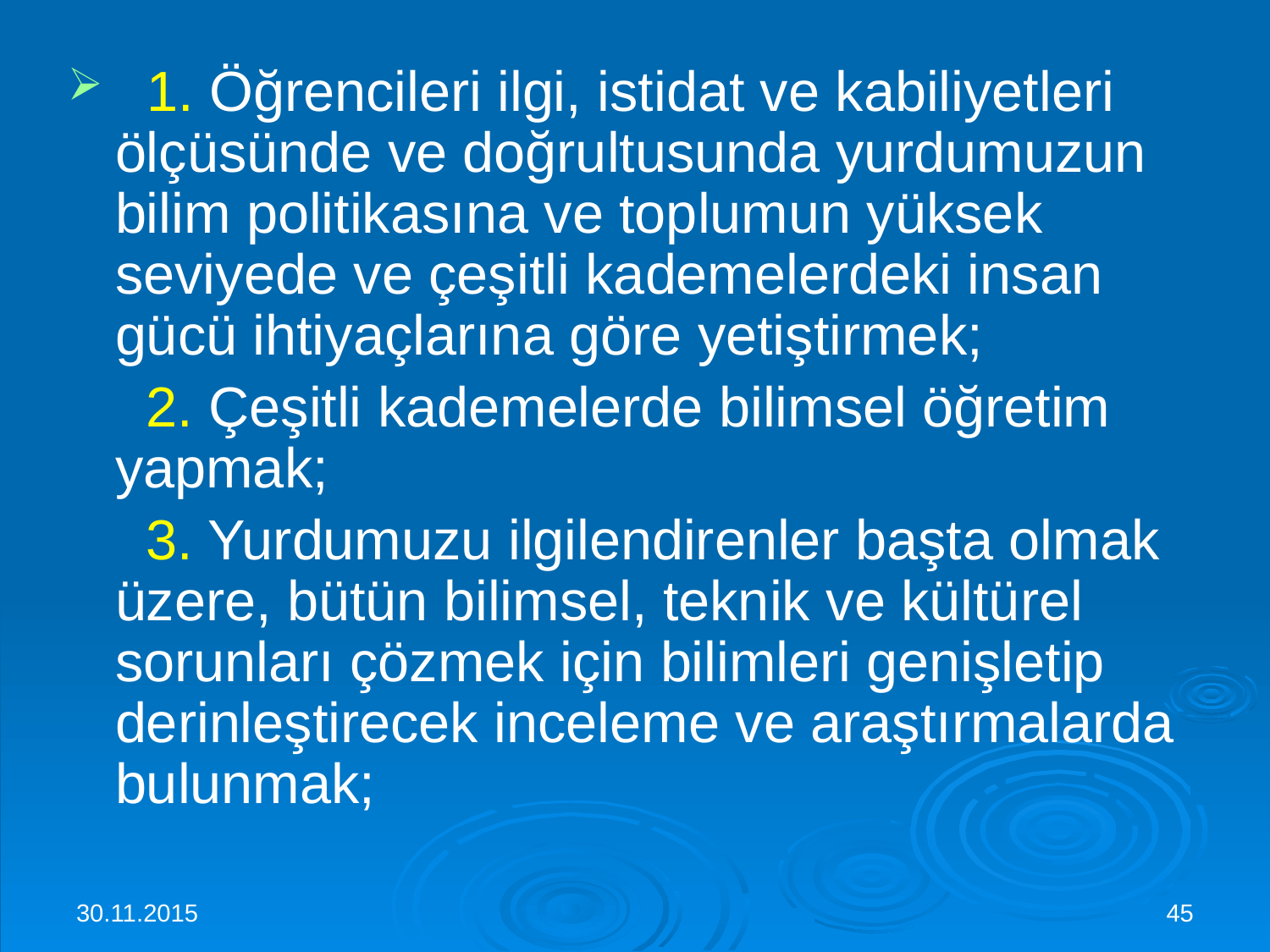

1. Öğrencileri ilgi, istidat ve kabiliyetleri ölçüsünde ve doğrultusunda yurdumuzun bilim politikasına ve toplumun yüksek seviyede ve çeşitli kademelerdeki insan gücü ihtiyaçlarına göre yetiştirmek;
     2. Çeşitli kademelerde bilimsel öğretim yapmak;
     3. Yurdumuzu ilgilendirenler başta olmak üzere, bütün bilimsel, teknik ve kültürel sorunları çözmek için bilimleri genişletip derinleştirecek inceleme ve araştırmalarda bulunmak;
30.11.2015
45